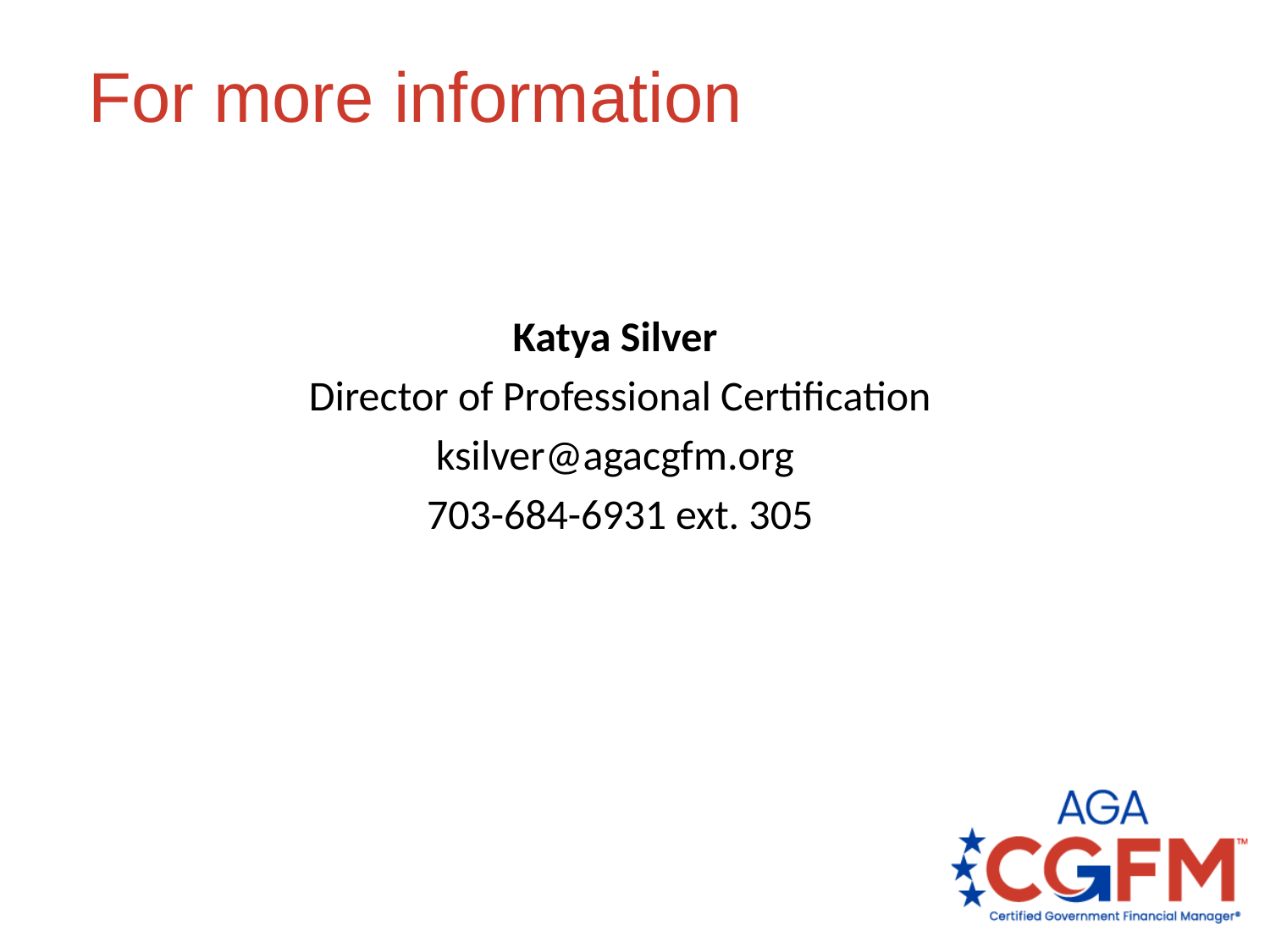

# For more information

Katya Silver
Director of Professional Certification
ksilver@agacgfm.org
703-684-6931 ext. 305